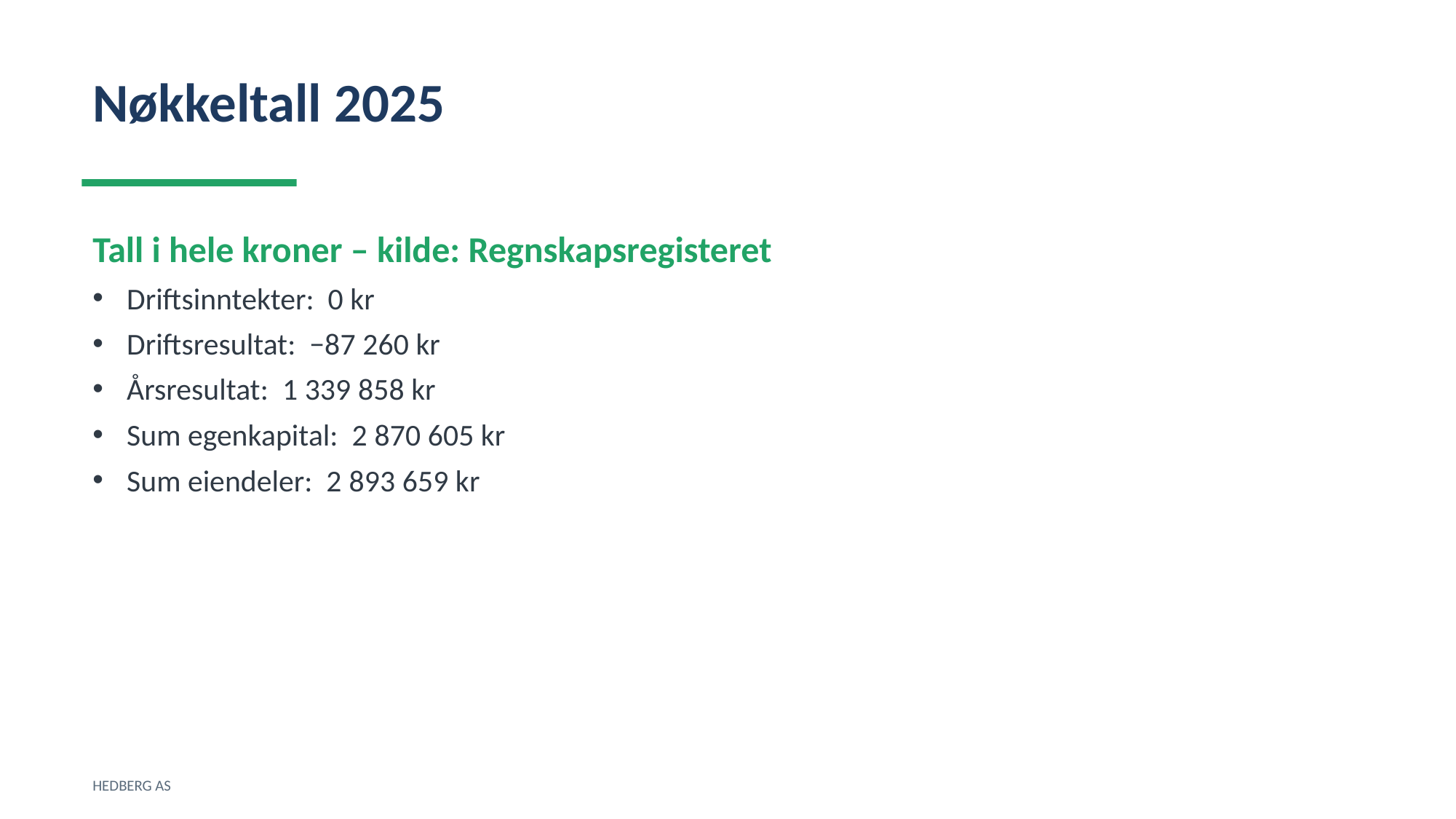

Nøkkeltall 2025

Tall i hele kroner – kilde: Regnskapsregisteret
Driftsinntekter:  0 kr
Driftsresultat:  −87 260 kr
Årsresultat:  1 339 858 kr
Sum egenkapital:  2 870 605 kr
Sum eiendeler:  2 893 659 kr
HEDBERG AS